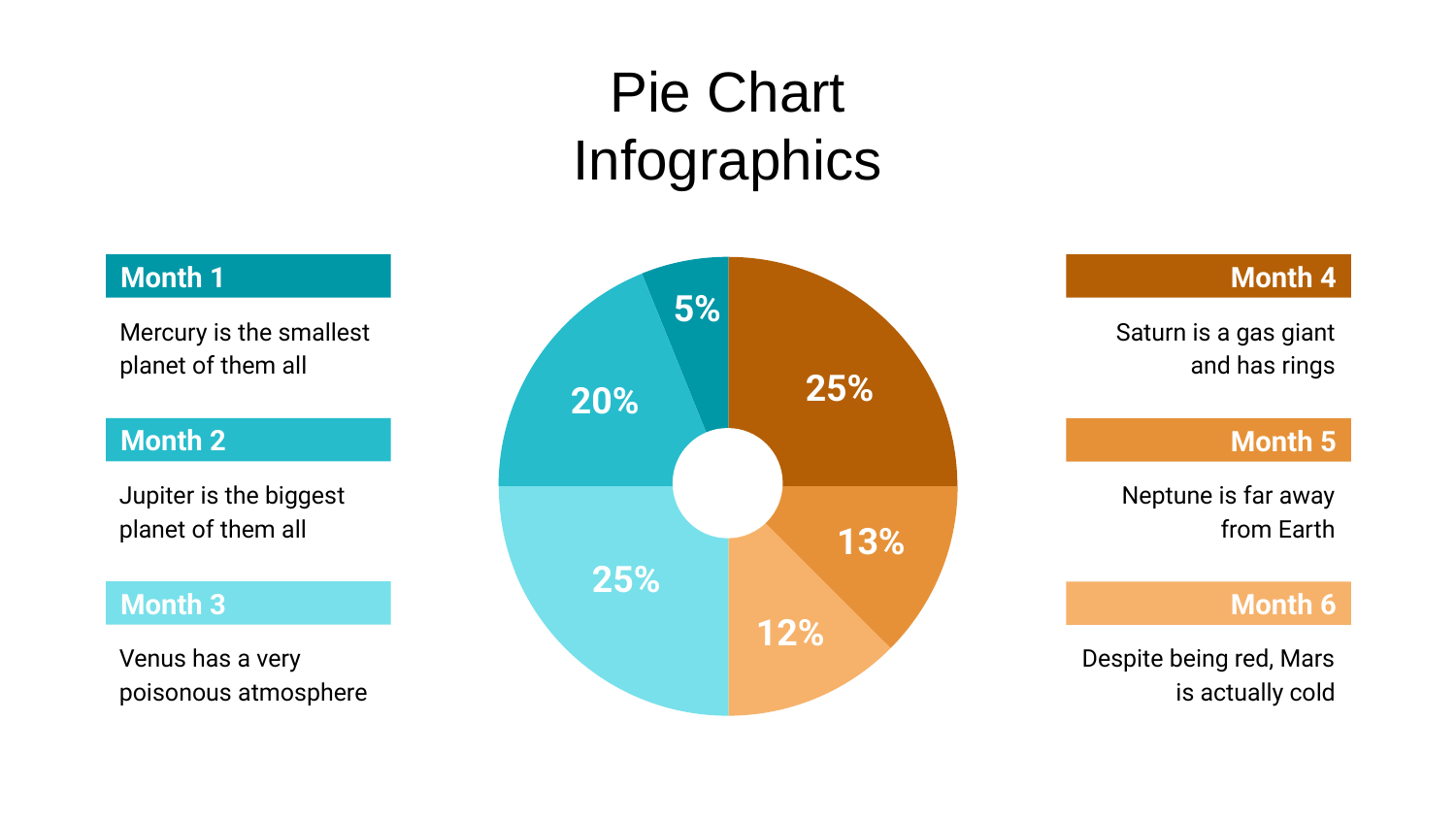

# Pie Chart Infographics
Month 4
Month 1

5%
Saturn is a gas giant and has rings

Mercury is the smallest planet of them all
25%
20%
Month 2
Month 5

Jupiter is the biggest planet of them all
Neptune is far away from Earth

13%
25%
Month 3
Month 6
12%
Venus has a very poisonous atmosphere
Despite being red, Mars is actually cold